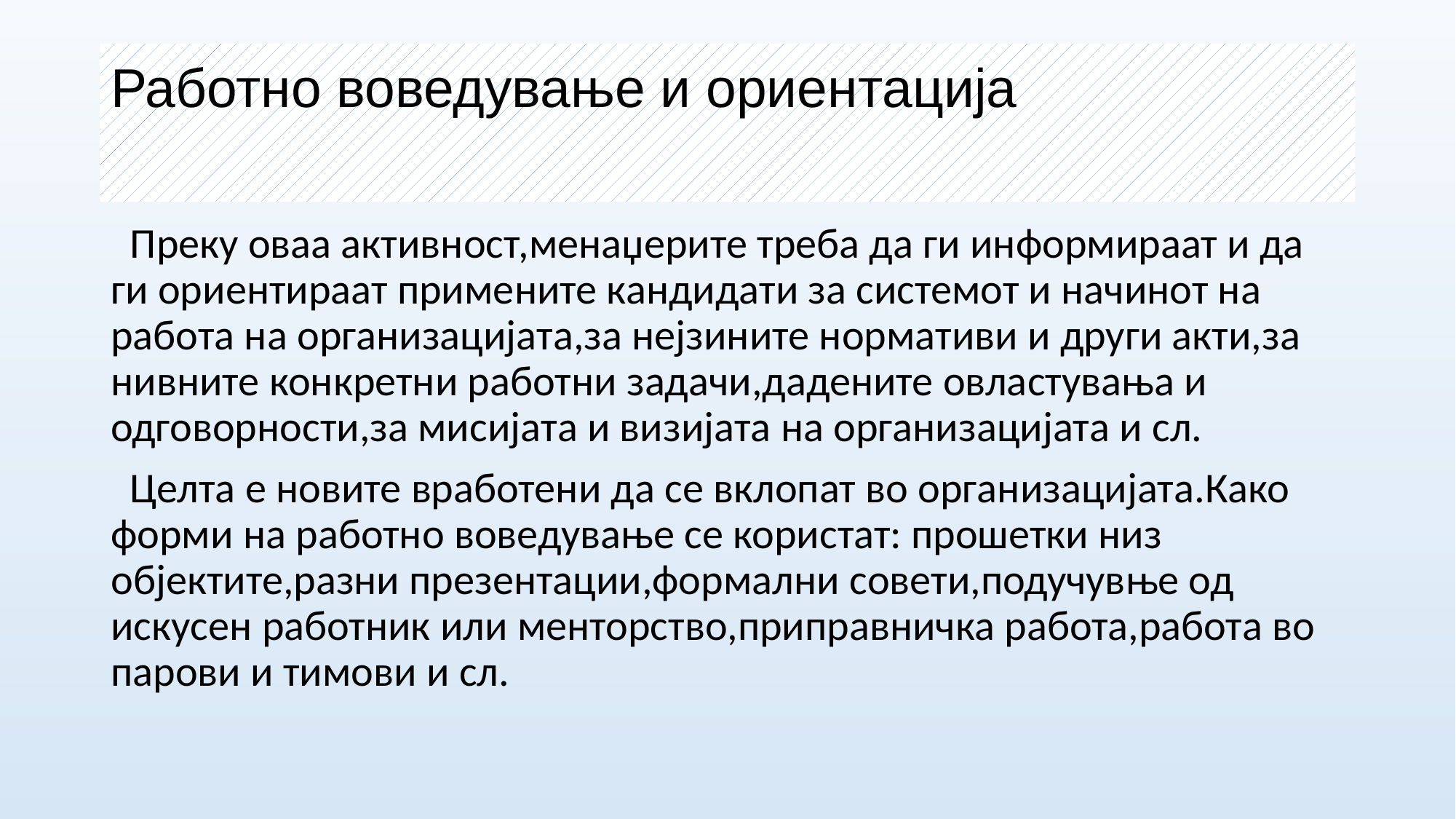

# Работно воведување и ориентација
  Преку оваа активност,менаџерите треба да ги информираат и да ги ориентираат примените кандидати за системот и начинот на работа на организацијата,за нејзините нормативи и други акти,за нивните конкретни работни задачи,дадените овластувања и одговорности,за мисијата и визијата на организацијата и сл.
  Целта е новите вработени да се вклопат во организацијата.Како форми на работно воведување се користат: прошетки низ објектите,разни презентации,формални совети,подучувње од искусен работник или менторство,приправничка работа,работа во парови и тимови и сл.